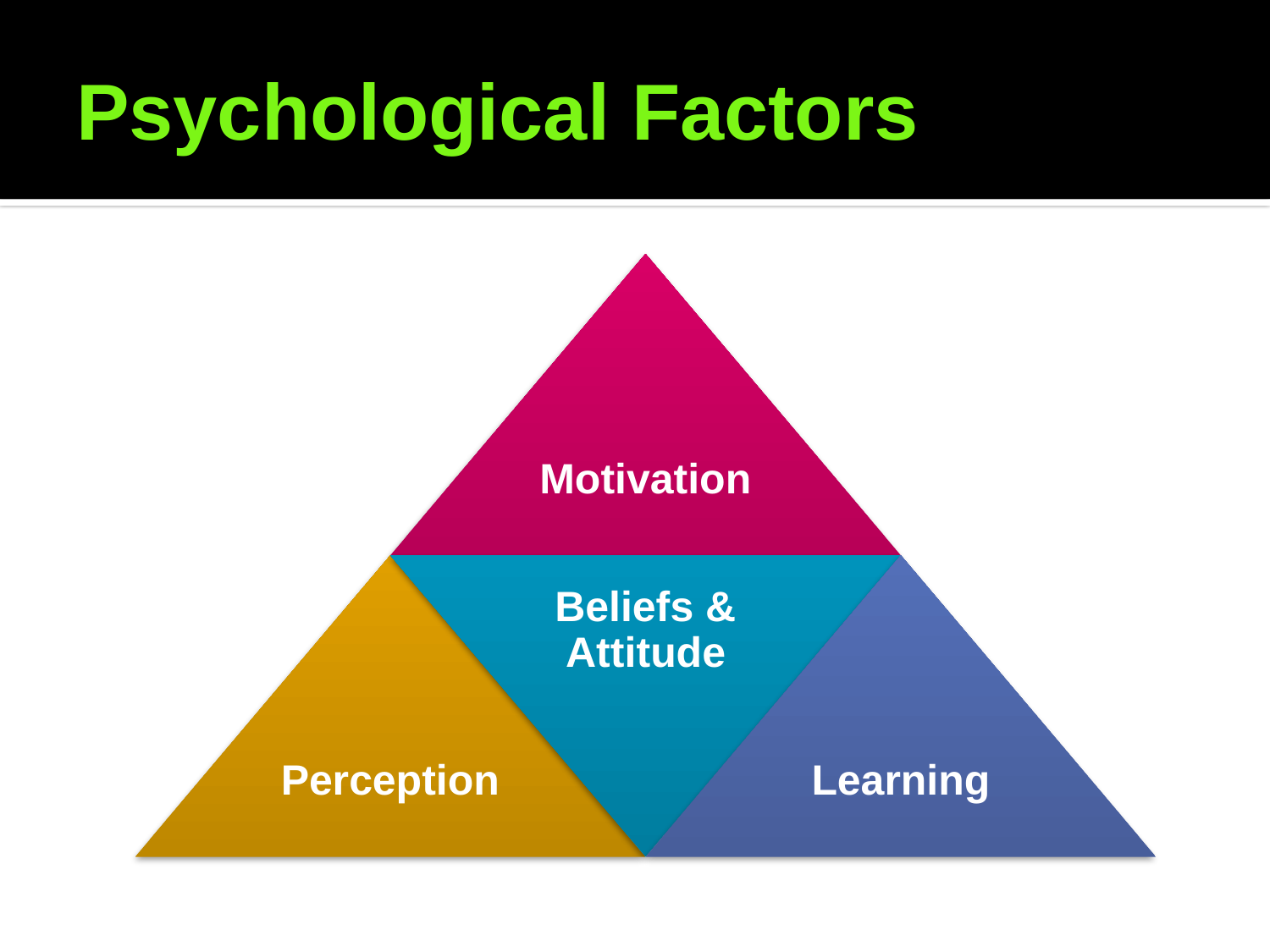

# Psychological Factors
Motivation
Perception
Beliefs & Attitude
Learning